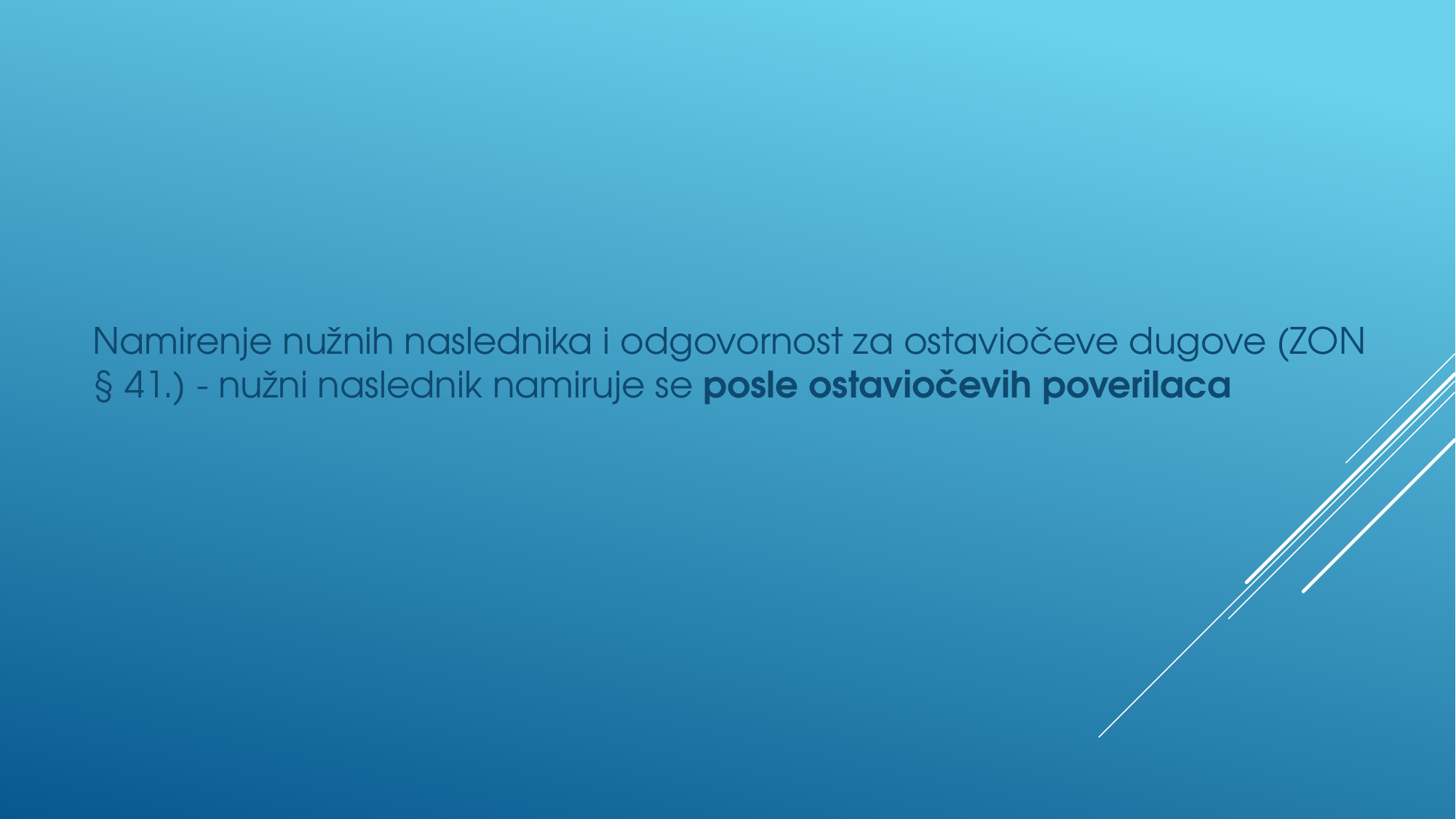

Namirenje nužnih naslednika i odgovornost za ostaviočeve dugove (ZON § 41.) - nužni naslednik namiruje se posle ostaviočevih poverilaca